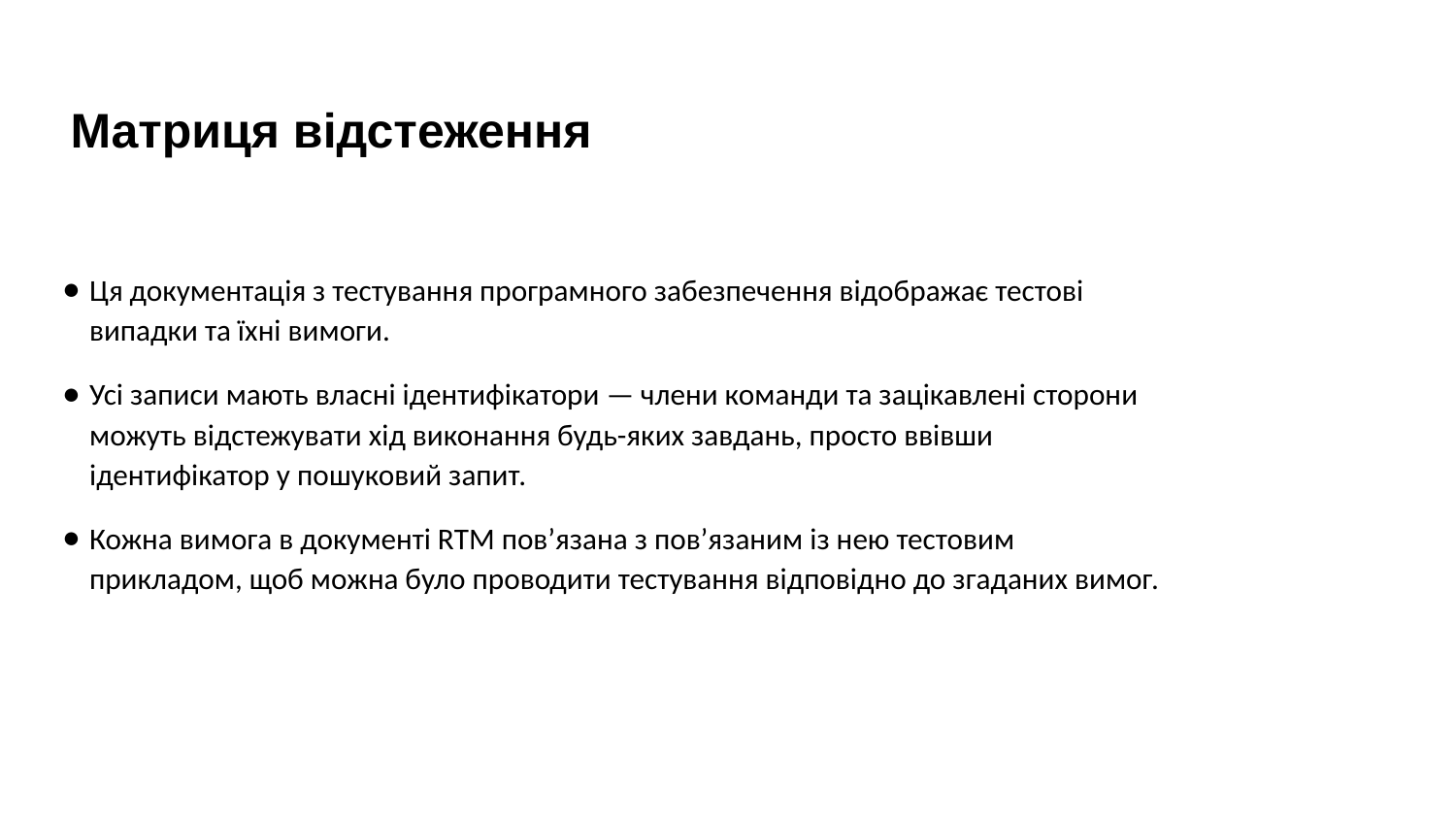

# Матриця відстеження
Ця документація з тестування програмного забезпечення відображає тестові випадки та їхні вимоги.
Усі записи мають власні ідентифікатори — члени команди та зацікавлені сторони можуть відстежувати хід виконання будь-яких завдань, просто ввівши ідентифікатор у пошуковий запит.
Кожна вимога в документі RTM пов’язана з пов’язаним із нею тестовим прикладом, щоб можна було проводити тестування відповідно до згаданих вимог.